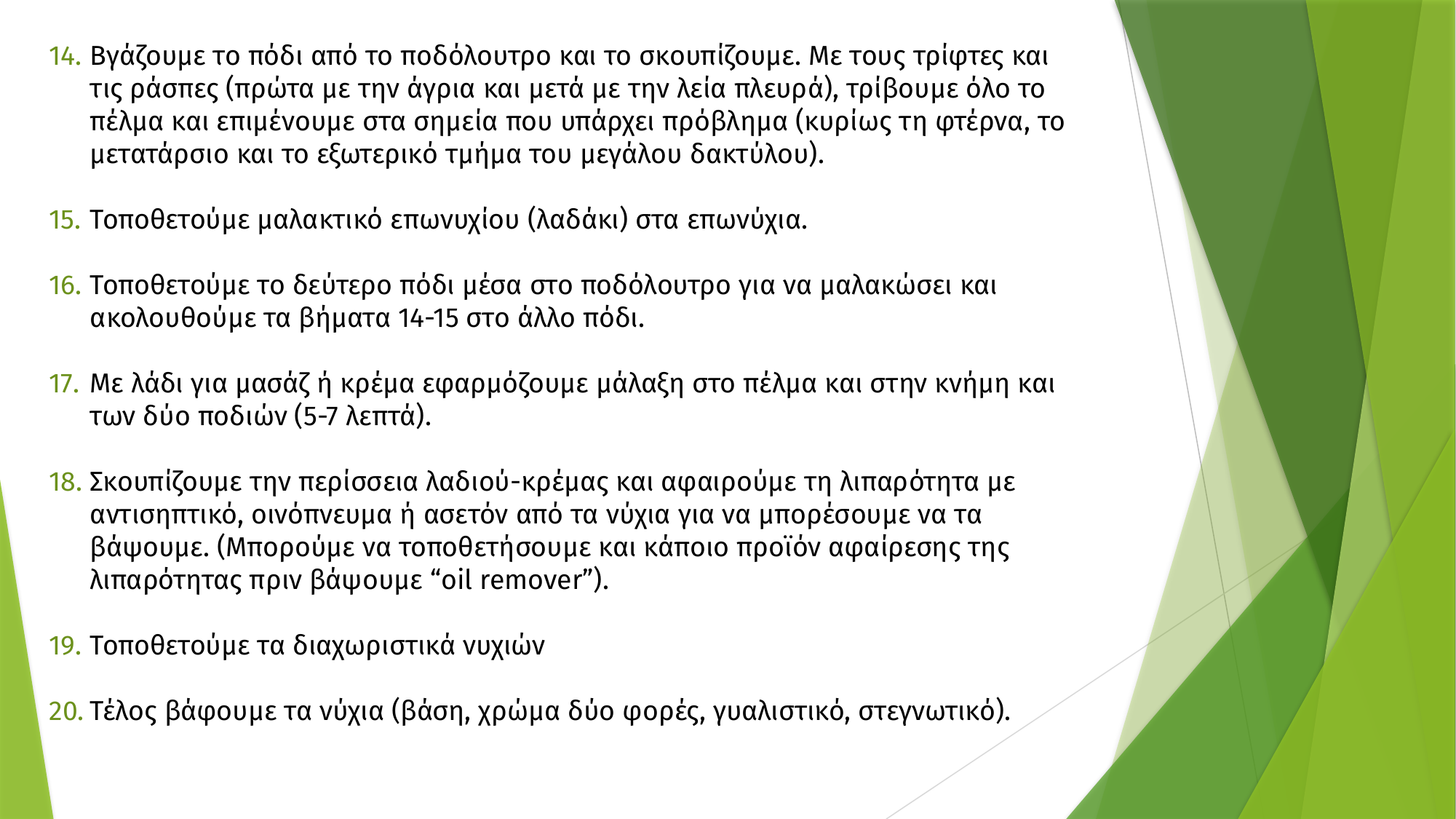

Βγάζουμε το πόδι από το ποδόλουτρο και το σκουπίζουμε. Με τους τρίφτες και τις ράσπες (πρώτα με την άγρια και μετά με την λεία πλευρά), τρίβουμε όλο το πέλμα και επιμένουμε στα σημεία που υπάρχει πρόβλημα (κυρίως τη φτέρνα, το μετατάρσιο και το εξωτερικό τμήμα του μεγάλου δακτύλου).

Τοποθετούμε μαλακτικό επωνυχίου (λαδάκι) στα επωνύχια.

Τοποθετούμε το δεύτερο πόδι μέσα στο ποδόλουτρο για να μαλακώσει και ακολουθούμε τα βήματα 14-15 στο άλλο πόδι.

Με λάδι για μασάζ ή κρέμα εφαρμόζουμε μάλαξη στο πέλμα και στην κνήμη και των δύο ποδιών (5-7 λεπτά).

Σκουπίζουμε την περίσσεια λαδιού-κρέμας και αφαιρούμε τη λιπαρότητα με αντισηπτικό, οινόπνευμα ή ασετόν από τα νύχια για να μπορέσουμε να τα βάψουμε. (Mπορούμε να τοποθετήσουμε και κάποιο προϊόν αφαίρεσης της λιπαρότητας πριν βάψουμε “oil remover”).

Τοποθετούμε τα διαχωριστικά νυχιών

Τέλος βάφουμε τα νύχια (βάση, χρώμα δύο φορές, γυαλιστικό, στεγνωτικό).